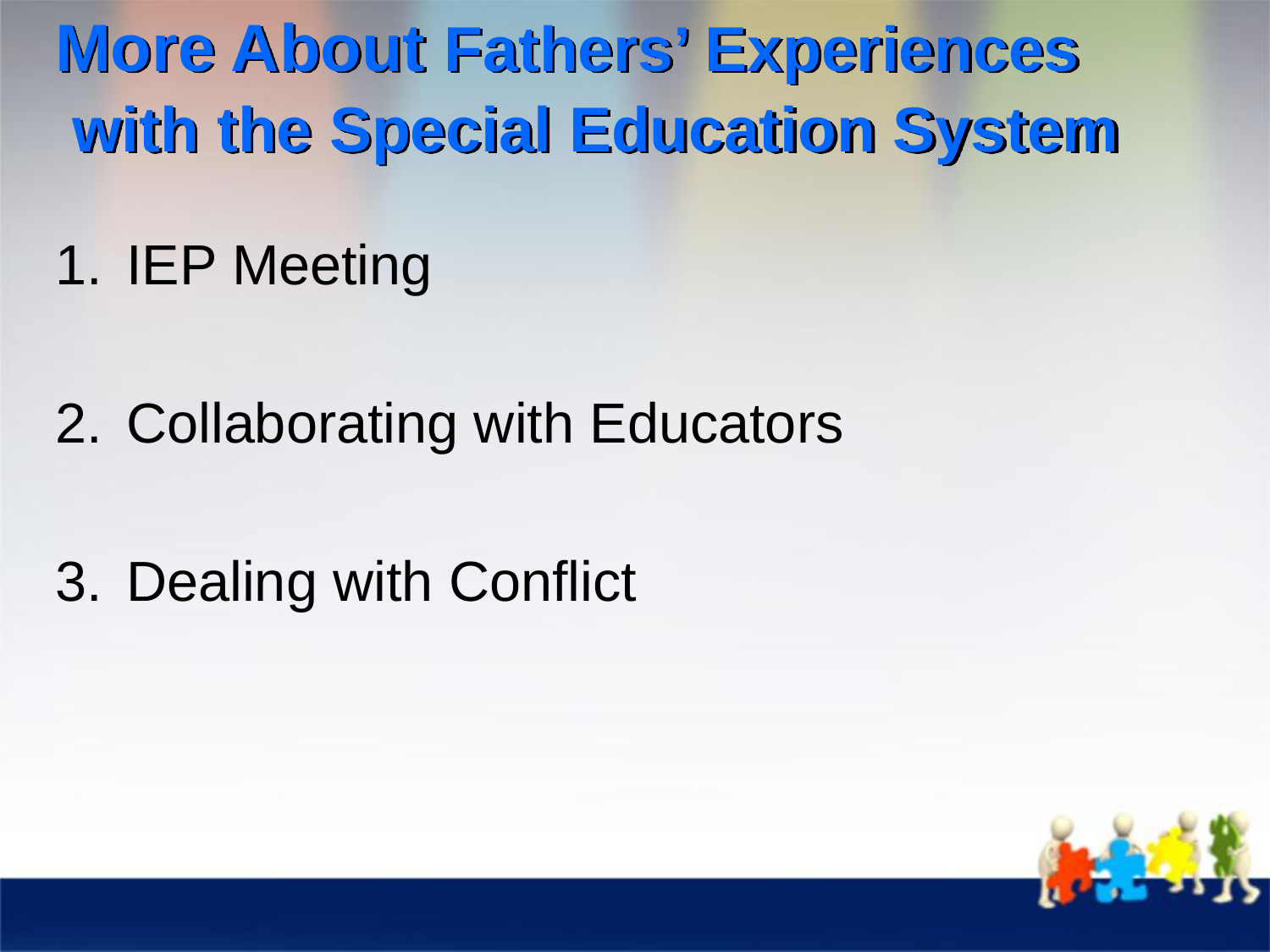

# More About Fathers’ Experiences with the Special Education System
IEP Meeting

Collaborating with Educators

Dealing with Conflict